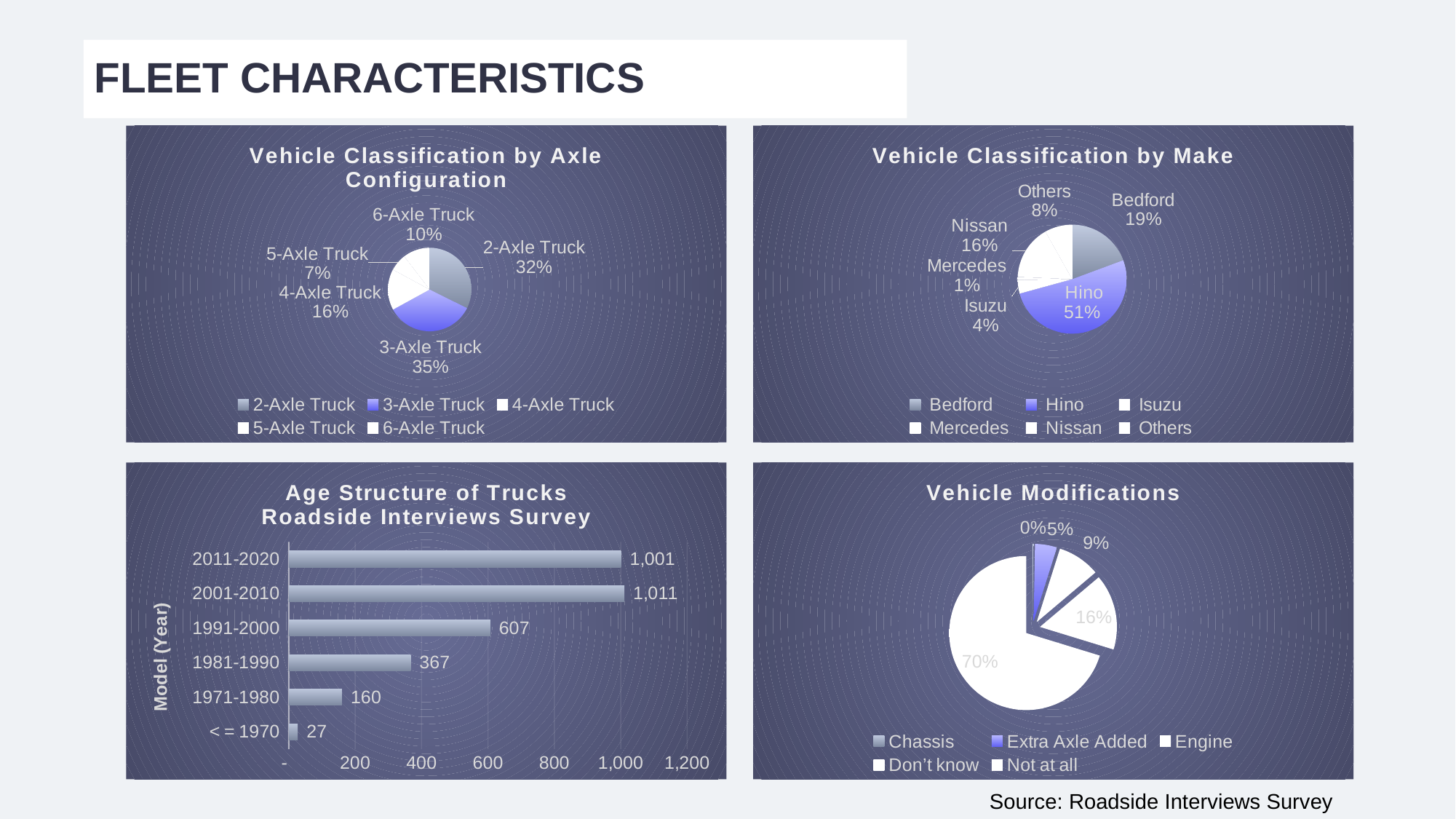

# FLEET CHARACTERISTICS

### Chart: Vehicle Classification by Axle Configuration

| Category |  |
|---|---|
| 2-Axle Truck | 1062.0 |
| 3-Axle Truck | 1138.0 |
| 4-Axle Truck | 520.0 |
| 5-Axle Truck | 220.0 |
| 6-Axle Truck | 342.0 |

### Chart: Vehicle Classification by Make

| Category |  |
|---|---|
|  Bedford  | 635.0 |
|  Hino  | 1686.0 |
|  Isuzu  | 132.0 |
|  Mercedes  | 30.0 |
|  Nissan  | 531.0 |
|  Others  | 268.0 |

### Chart: Age Structure of Trucks
Roadside Interviews Survey

| Category |  |
|---|---|
|  < = 1970  | 27.0 |
|  1971-1980  | 160.0 |
|  1981-1990  | 367.0 |
|  1991-2000  | 607.0 |
|  2001-2010  | 1011.0 |
|  2011-2020  | 1001.0 |

### Chart: Vehicle Modifications

| Category |  |
|---|---|
| Chassis | 9.0 |
| Extra Axle Added | 149.0 |
| Engine | 288.0 |
| Don’t know | 512.0 |
| Not at all | 2264.0 |
Source: Roadside Interviews Survey